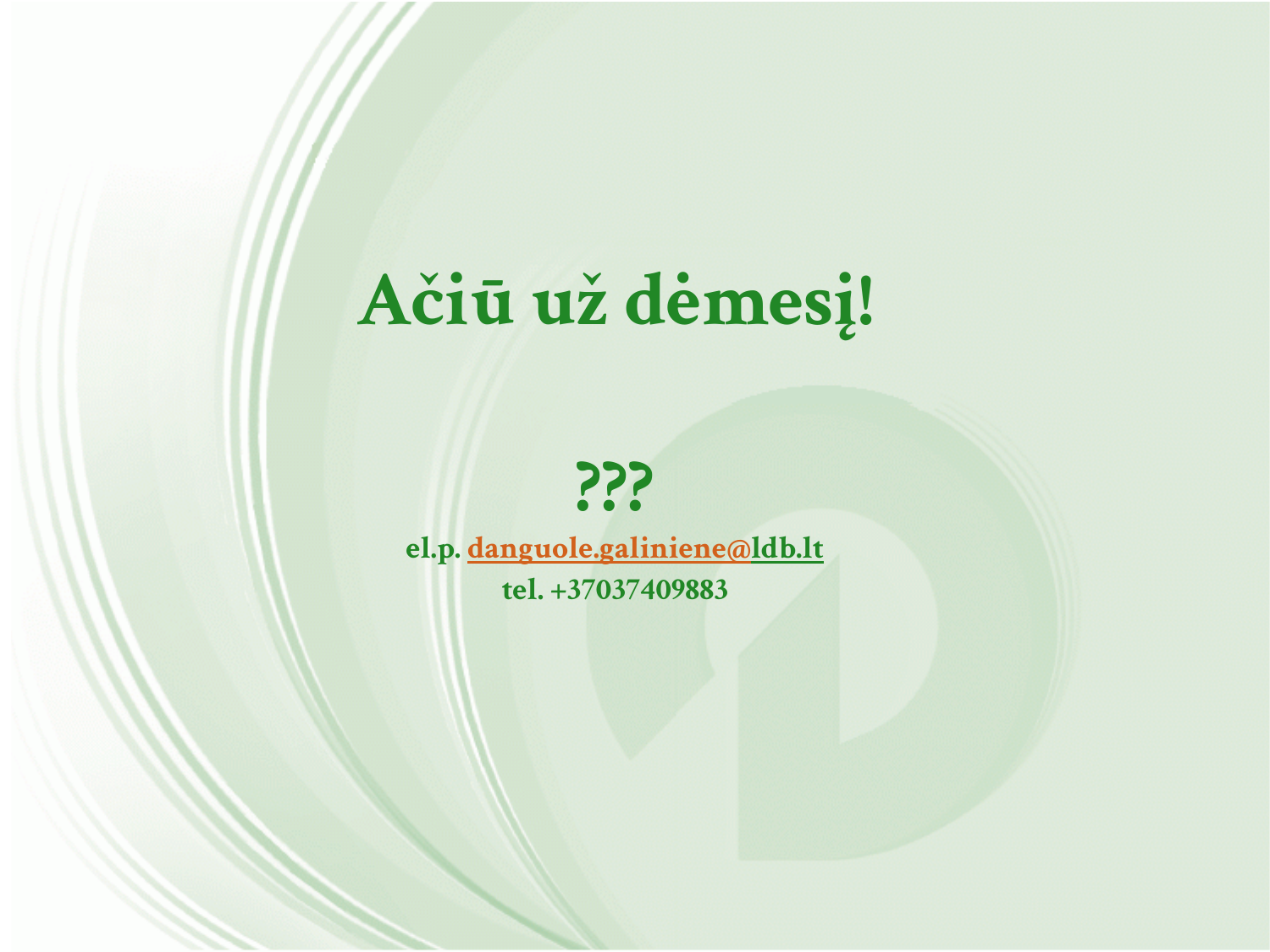

# Ačiū už dėmesį! ??? el.p. danguole.galiniene@ldb.lt tel. +37037409883